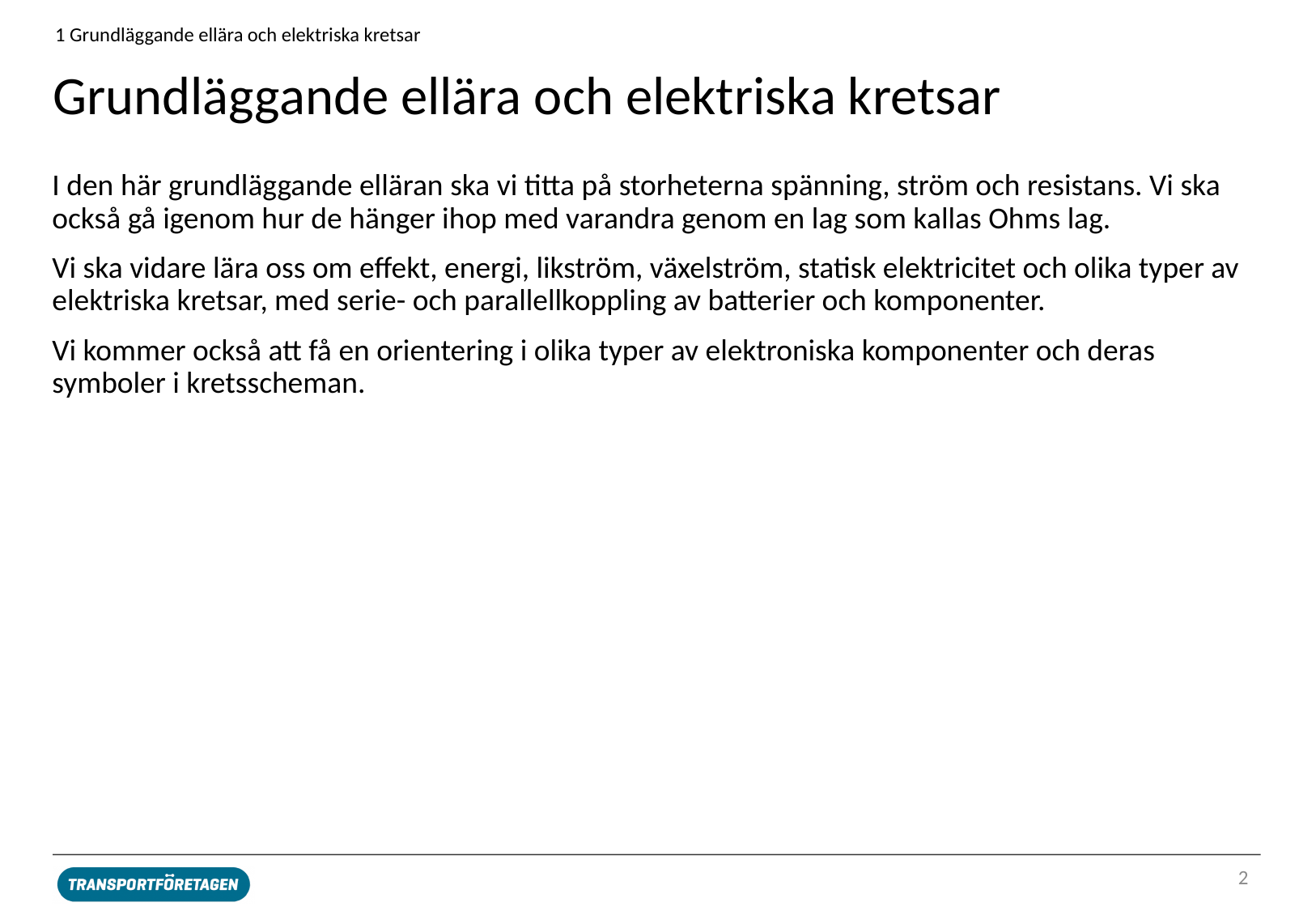

1 Grundläggande ellära och elektriska kretsar
# Grundläggande ellära och elektriska kretsar
I den här grundläggande elläran ska vi titta på storheterna spänning, ström och resistans. Vi ska också gå igenom hur de hänger ihop med varandra genom en lag som kallas Ohms lag.
Vi ska vidare lära oss om effekt, energi, likström, växelström, statisk elektricitet och olika typer av elektriska kretsar, med serie- och parallellkoppling av batterier och komponenter.
Vi kommer också att få en orientering i olika typer av elektroniska komponenter och deras symboler i kretsscheman.

2